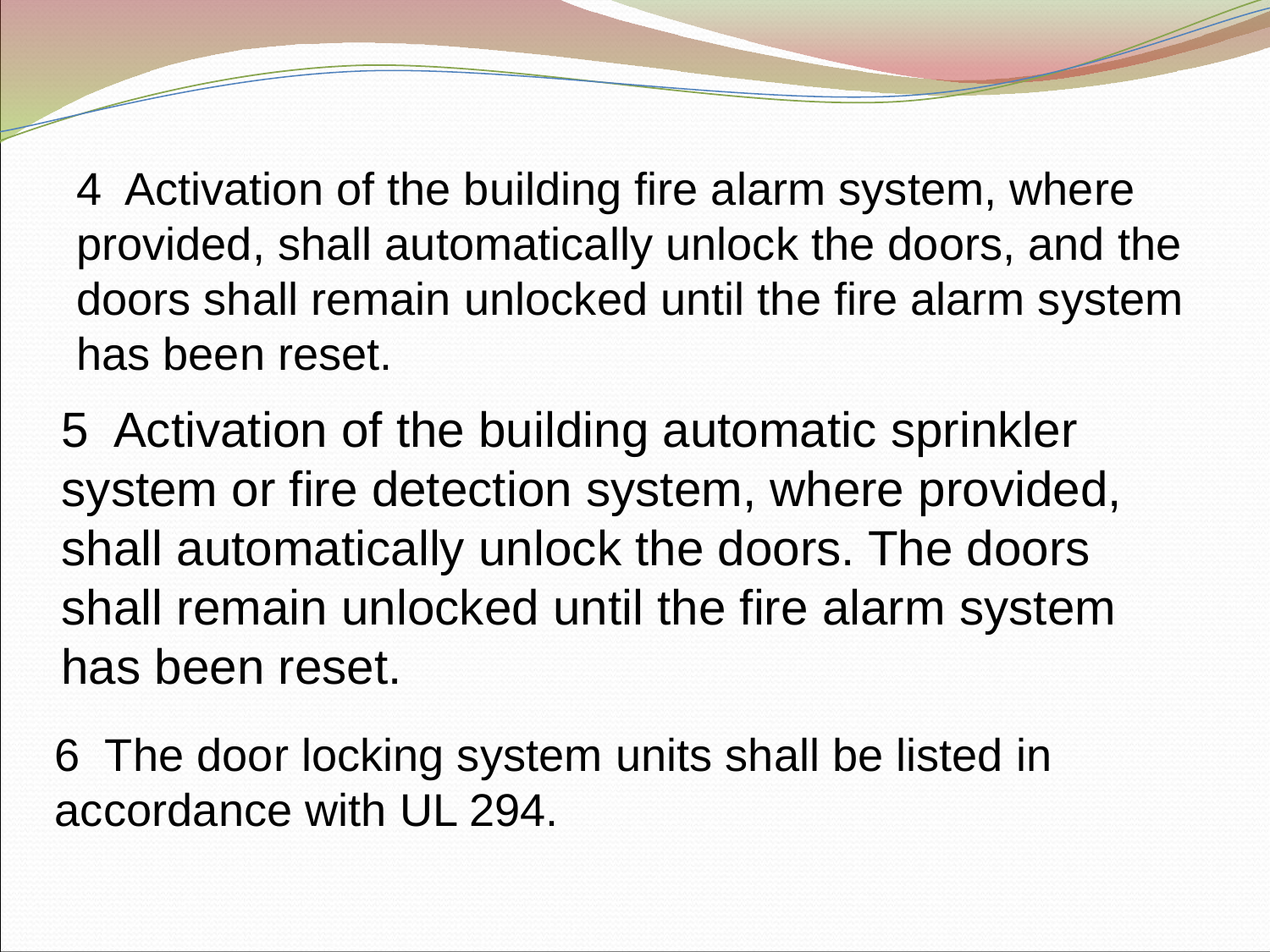

4  Activation of the building fire alarm system, where provided, shall automatically unlock the doors, and the doors shall remain unlocked until the fire alarm system has been reset.
5  Activation of the building automatic sprinkler
system or fire detection system, where provided,
shall automatically unlock the doors. The doors
shall remain unlocked until the fire alarm system
has been reset.
6  The door locking system units shall be listed in
accordance with UL 294.